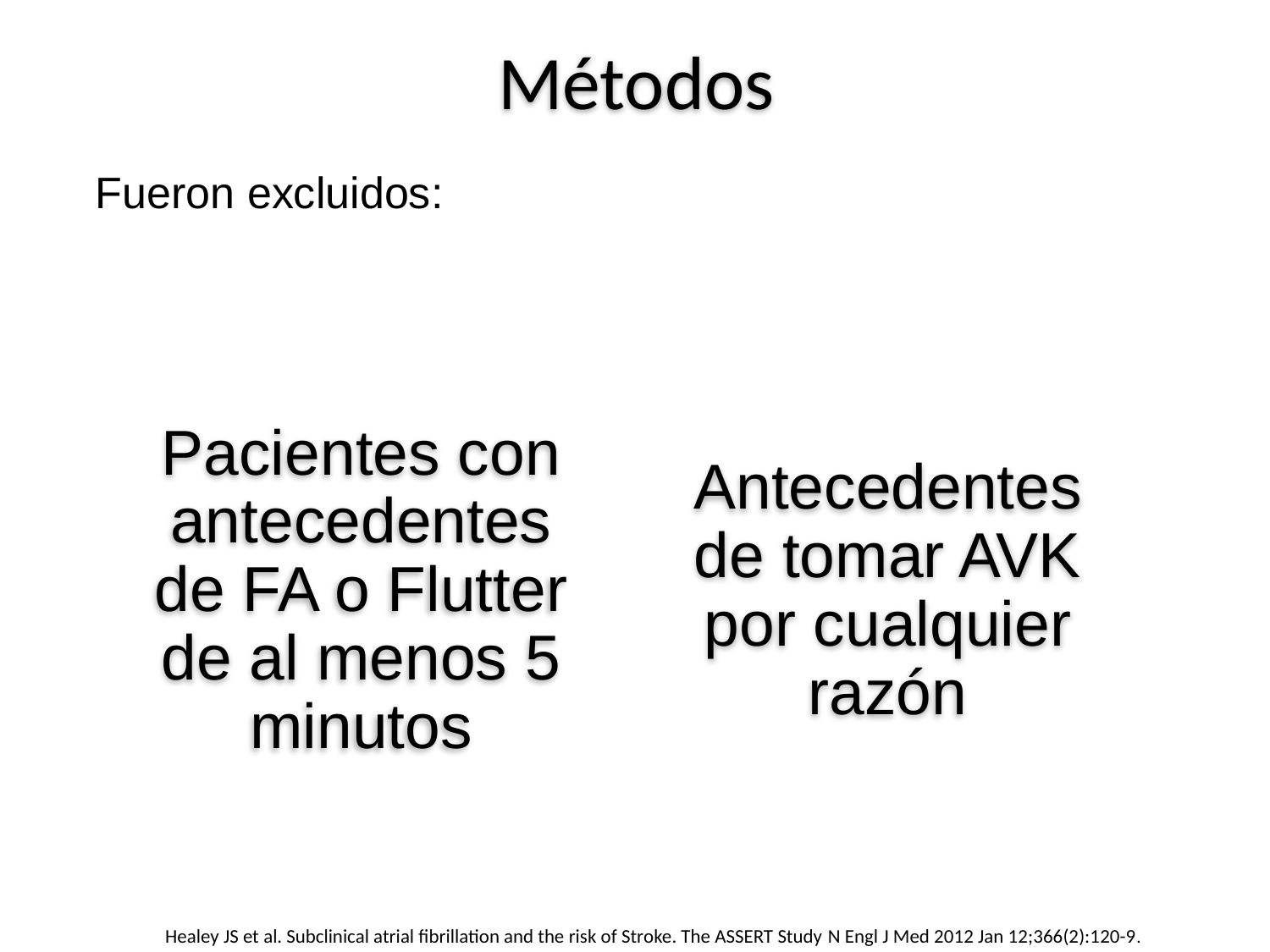

Métodos
# Fueron excluidos:
Pacientes con antecedentes de FA o Flutter de al menos 5 minutos
Antecedentes de tomar AVK por cualquier razón
Healey JS et al. Subclinical atrial fibrillation and the risk of Stroke. The ASSERT Study N Engl J Med 2012 Jan 12;366(2):120-9.